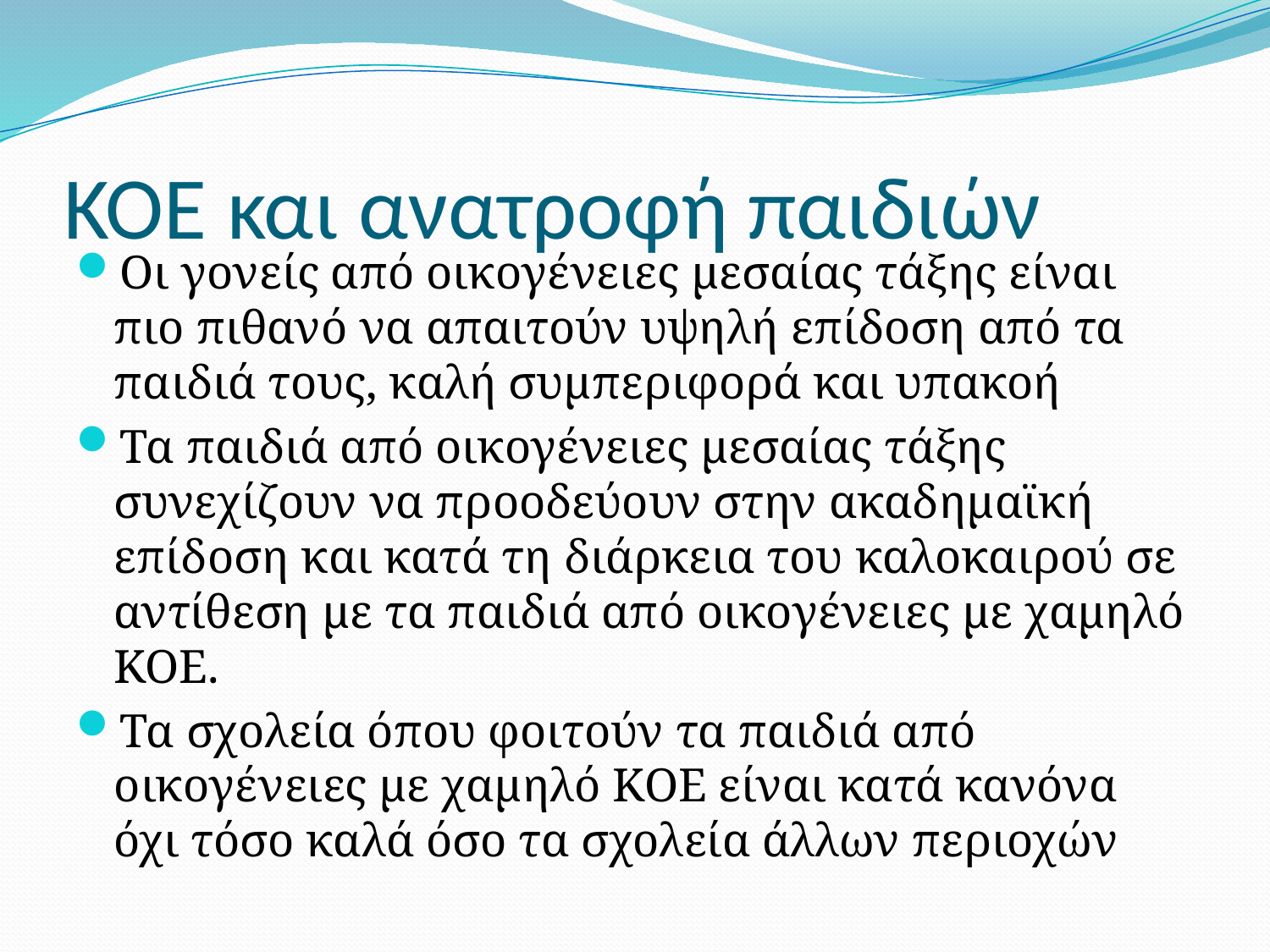

# ΚΟΕ και ανατροφή παιδιών
Οι γονείς από οικογένειες μεσαίας τάξης είναι πιο πιθανό να απαιτούν υψηλή επίδοση από τα παιδιά τους, καλή συμπεριφορά και υπακοή
Τα παιδιά από οικογένειες μεσαίας τάξης συνεχίζουν να προοδεύουν στην ακαδημαϊκή επίδοση και κατά τη διάρκεια του καλοκαιρού σε αντίθεση με τα παιδιά από οικογένειες με χαμηλό ΚΟΕ.
Τα σχολεία όπου φοιτούν τα παιδιά από οικογένειες με χαμηλό ΚΟΕ είναι κατά κανόνα όχι τόσο καλά όσο τα σχολεία άλλων περιοχών